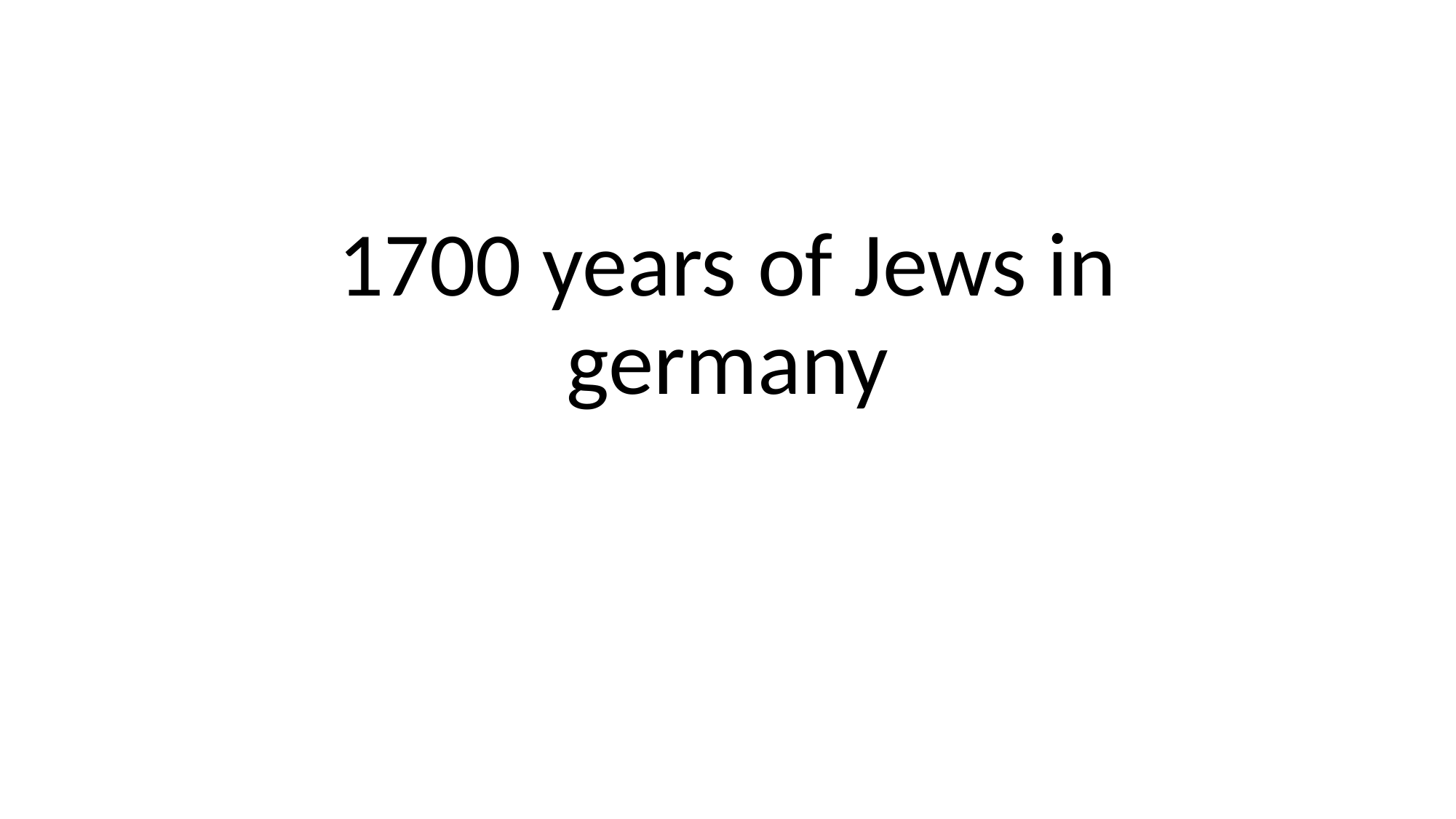

# 1700 years of Jews in germany